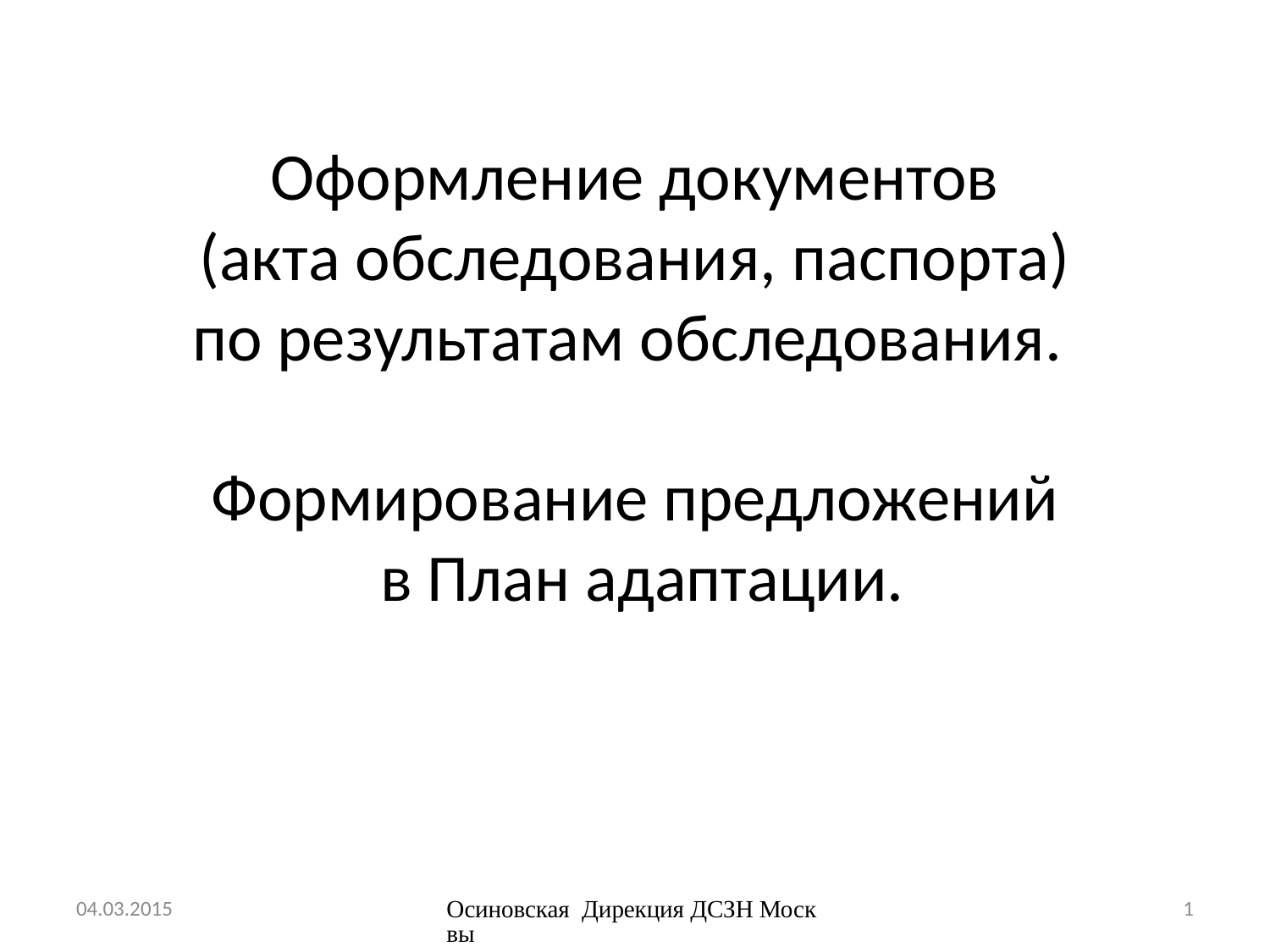

# Оформление документов (акта обследования, паспорта) по результатам обследования. Формирование предложений в План адаптации.
04.03.2015
Осиновская  Дирекция ДСЗН Москвы
1